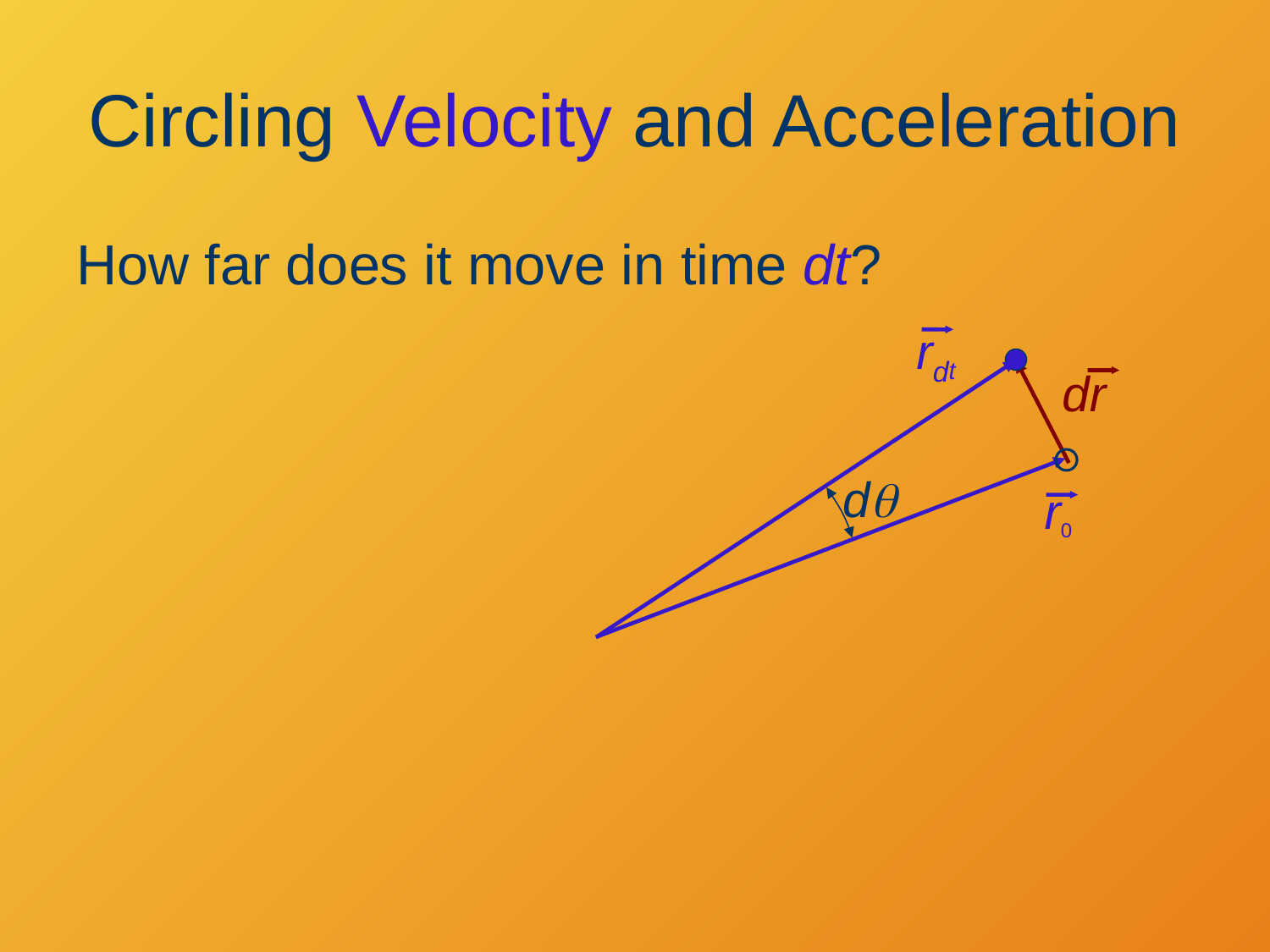

# Circling Velocity and Acceleration
How far does it move in time dt?
rdt

r0

dθ

dr